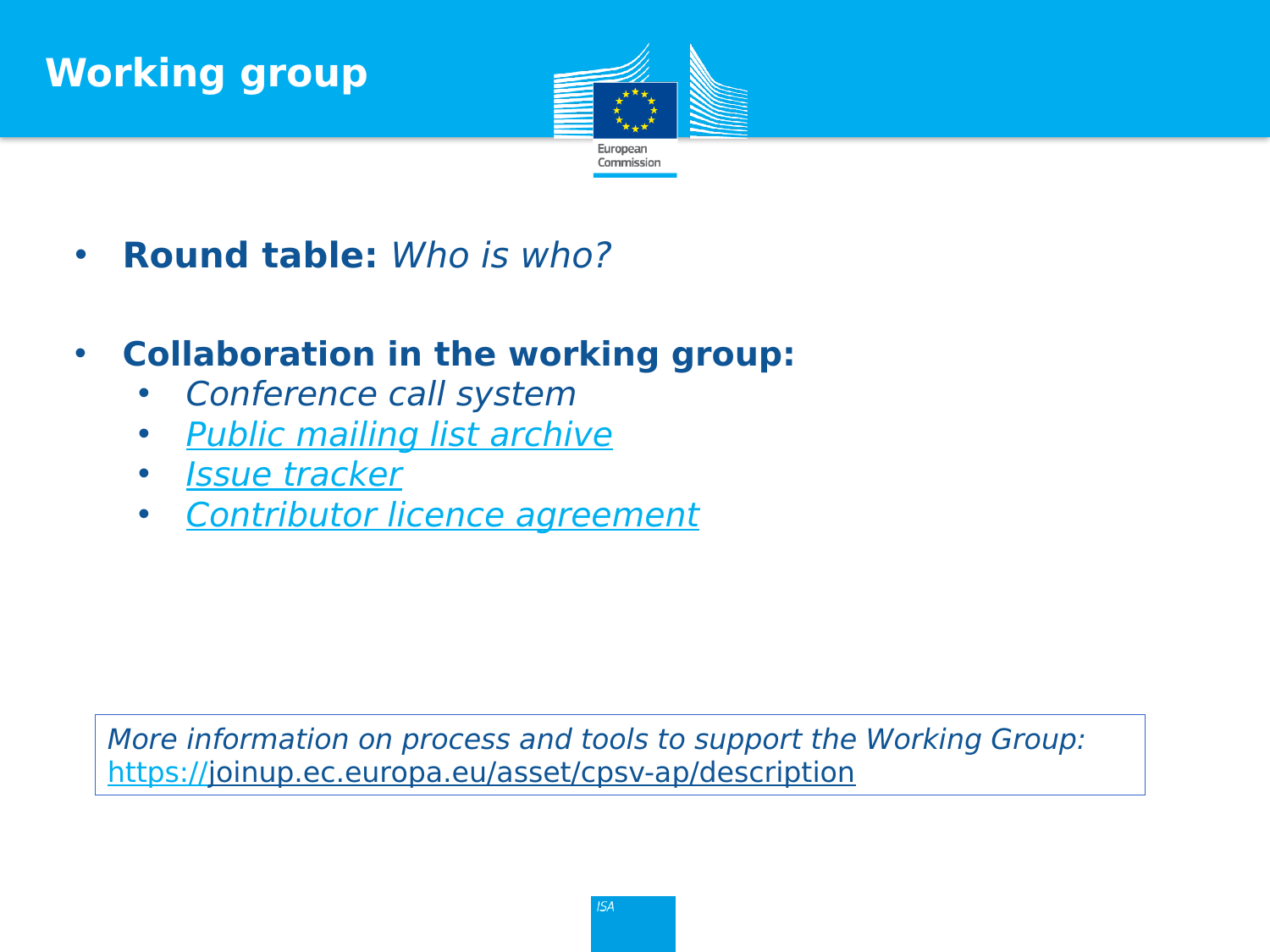

Working group
# Round table: Who is who?
Collaboration in the working group:
Conference call system
Public mailing list archive
Issue tracker
Contributor licence agreement

More information on process and tools to support the Working Group:
https://joinup.ec.europa.eu/asset/cpsv-ap/description